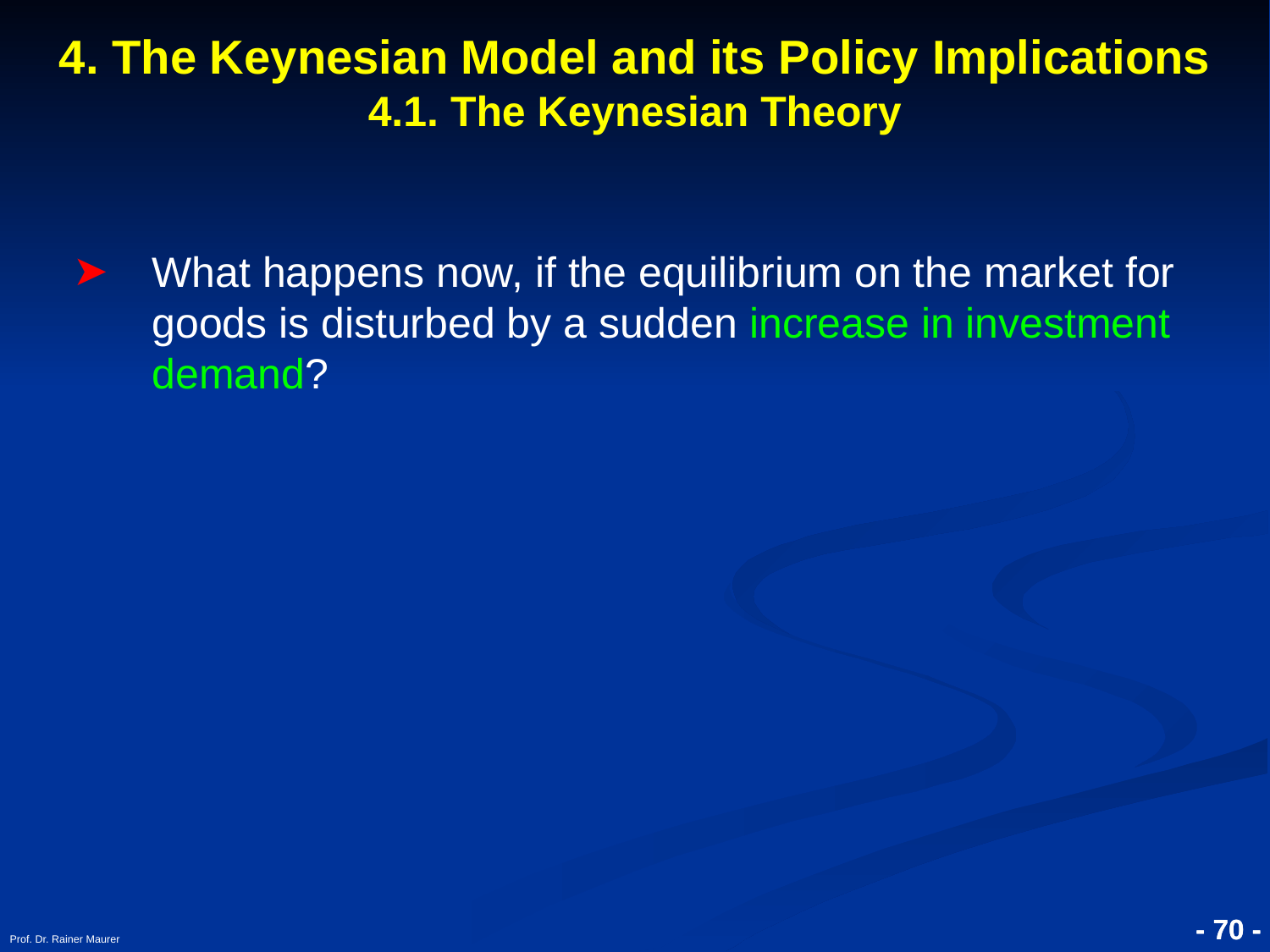

4. The Keynesian Model and its Policy Implications
4.1. The Keynesian Theory
What happens now, if the equilibrium on the market for goods is disturbed by a sudden increase in investment demand?
Prof. Dr. Rainer Maurer
- 70 -
- 70 -